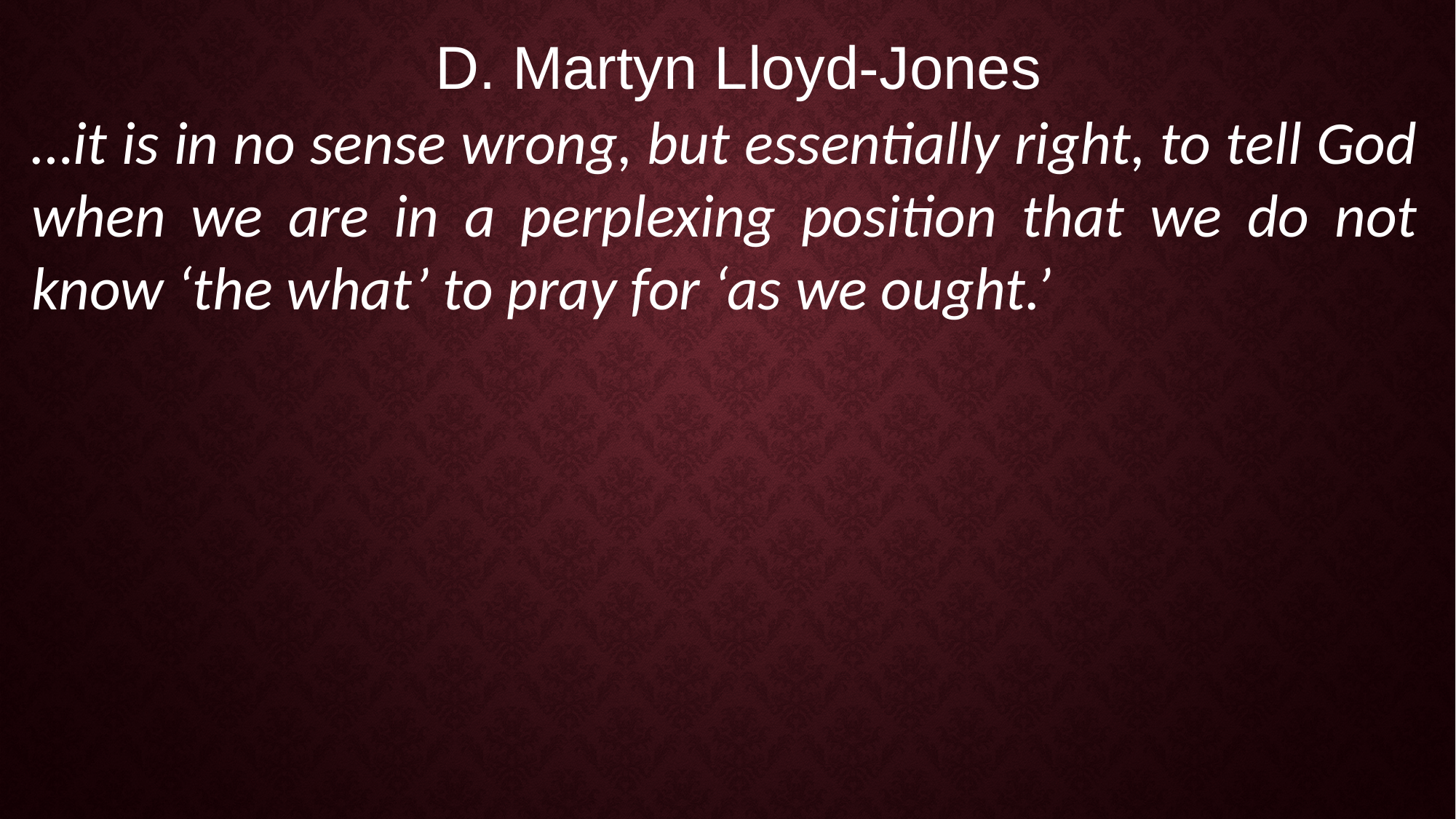

D. Martyn Lloyd-Jones
…it is in no sense wrong, but essentially right, to tell God when we are in a perplexing position that we do not know ‘the what’ to pray for ‘as we ought.’